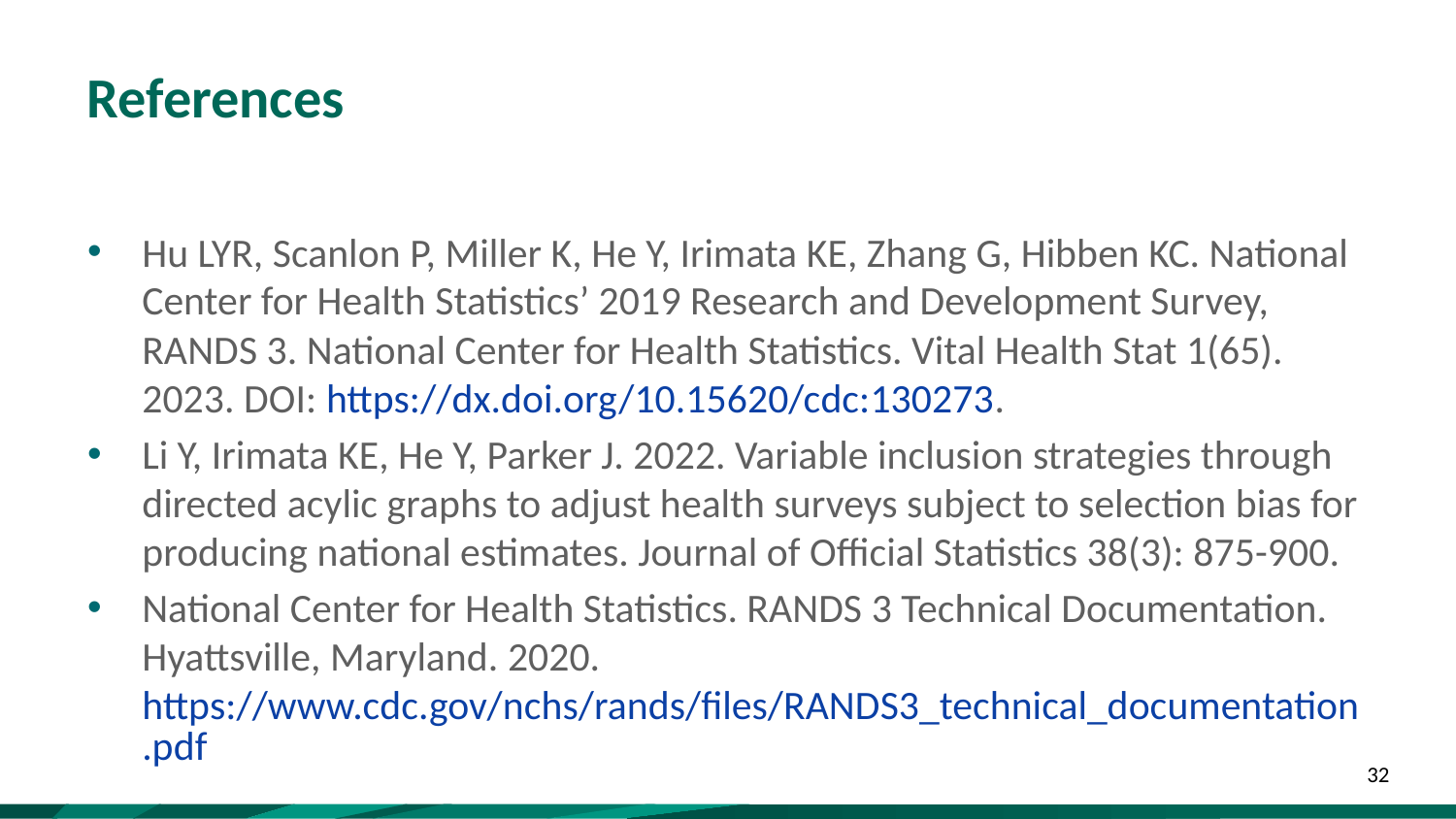

# References
Hu LYR, Scanlon P, Miller K, He Y, Irimata KE, Zhang G, Hibben KC. National Center for Health Statistics’ 2019 Research and Development Survey, RANDS 3. National Center for Health Statistics. Vital Health Stat 1(65). 2023. DOI: https://dx.doi.org/10.15620/cdc:130273.
Li Y, Irimata KE, He Y, Parker J. 2022. Variable inclusion strategies through directed acylic graphs to adjust health surveys subject to selection bias for producing national estimates. Journal of Official Statistics 38(3): 875-900.
National Center for Health Statistics. RANDS 3 Technical Documentation. Hyattsville, Maryland. 2020. https://www.cdc.gov/nchs/rands/files/RANDS3_technical_documentation.pdf

32